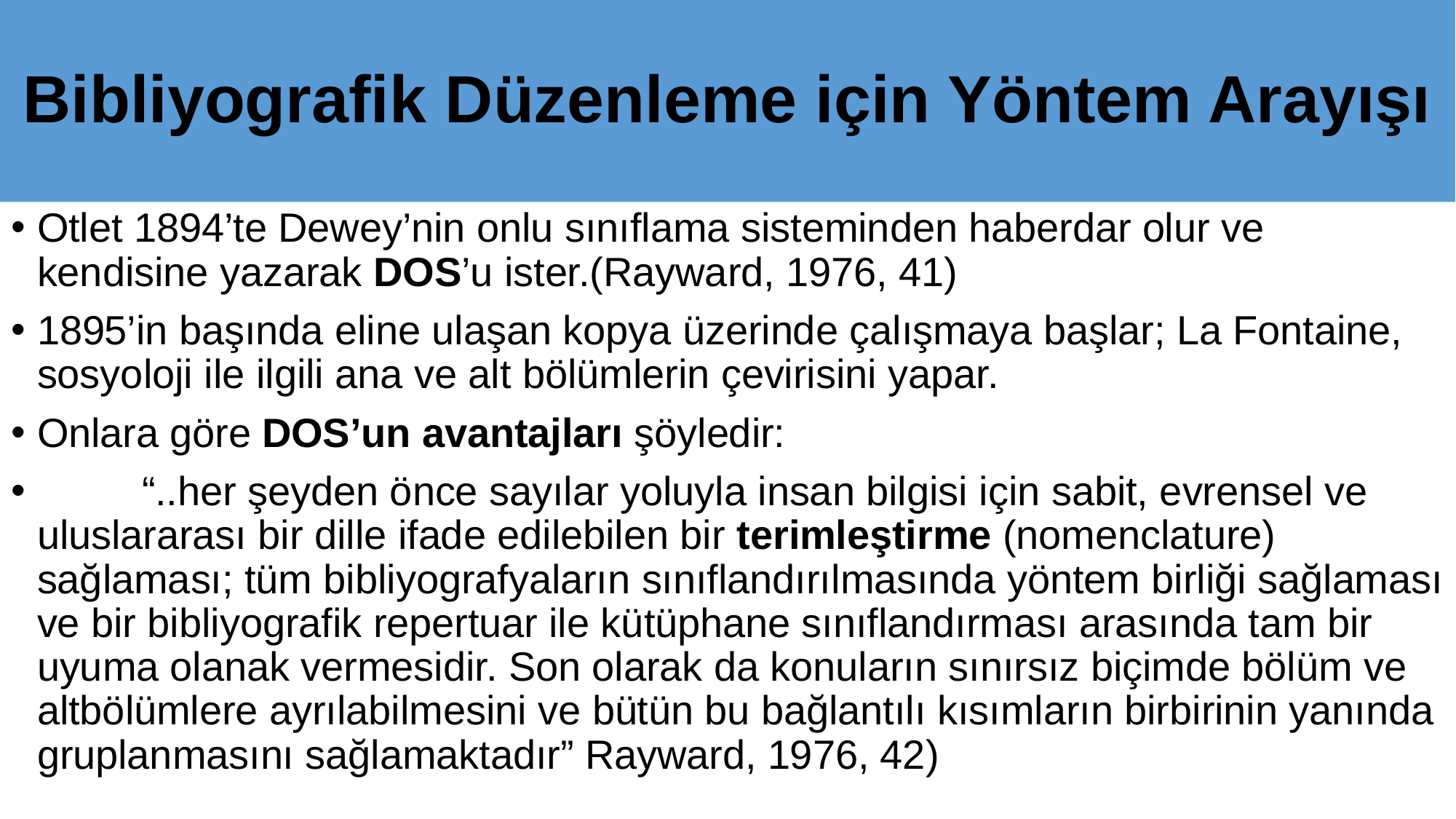

# Bibliyografik Düzenleme için Yöntem Arayışı
Otlet 1894’te Dewey’nin onlu sınıflama sisteminden haberdar olur ve kendisine yazarak DOS’u ister.(Rayward, 1976, 41)
1895’in başında eline ulaşan kopya üzerinde çalışmaya başlar; La Fontaine, sosyoloji ile ilgili ana ve alt bölümlerin çevirisini yapar.
Onlara göre DOS’un avantajları şöyledir:
	“..her şeyden önce sayılar yoluyla insan bilgisi için sabit, evrensel ve uluslararası bir dille ifade edilebilen bir terimleştirme (nomenclature) sağlaması; tüm bibliyografyaların sınıflandırılmasında yöntem birliği sağlaması ve bir bibliyografik repertuar ile kütüphane sınıflandırması arasında tam bir uyuma olanak vermesidir. Son olarak da konuların sınırsız biçimde bölüm ve altbölümlere ayrılabilmesini ve bütün bu bağlantılı kısımların birbirinin yanında gruplanmasını sağlamaktadır” Rayward, 1976, 42)